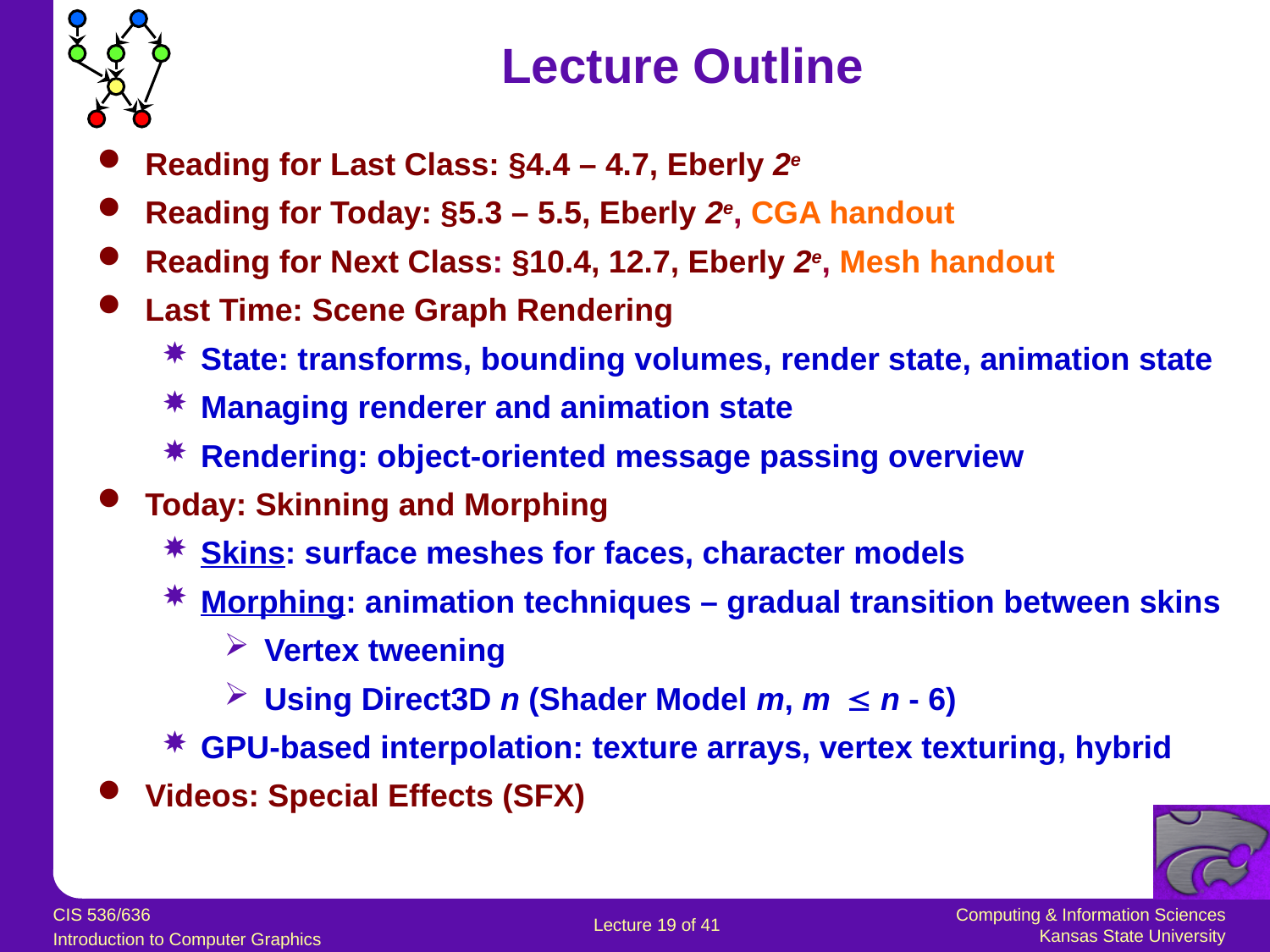

Lecture Outline
Reading for Last Class: §4.4 – 4.7, Eberly 2e
Reading for Today: §5.3 – 5.5, Eberly 2e, CGA handout
Reading for Next Class: §10.4, 12.7, Eberly 2e, Mesh handout
Last Time: Scene Graph Rendering
State: transforms, bounding volumes, render state, animation state
Managing renderer and animation state
Rendering: object-oriented message passing overview
Today: Skinning and Morphing
Skins: surface meshes for faces, character models
Morphing: animation techniques – gradual transition between skins
Vertex tweening
Using Direct3D n (Shader Model m, m ≤ n - 6)
GPU-based interpolation: texture arrays, vertex texturing, hybrid
Videos: Special Effects (SFX)